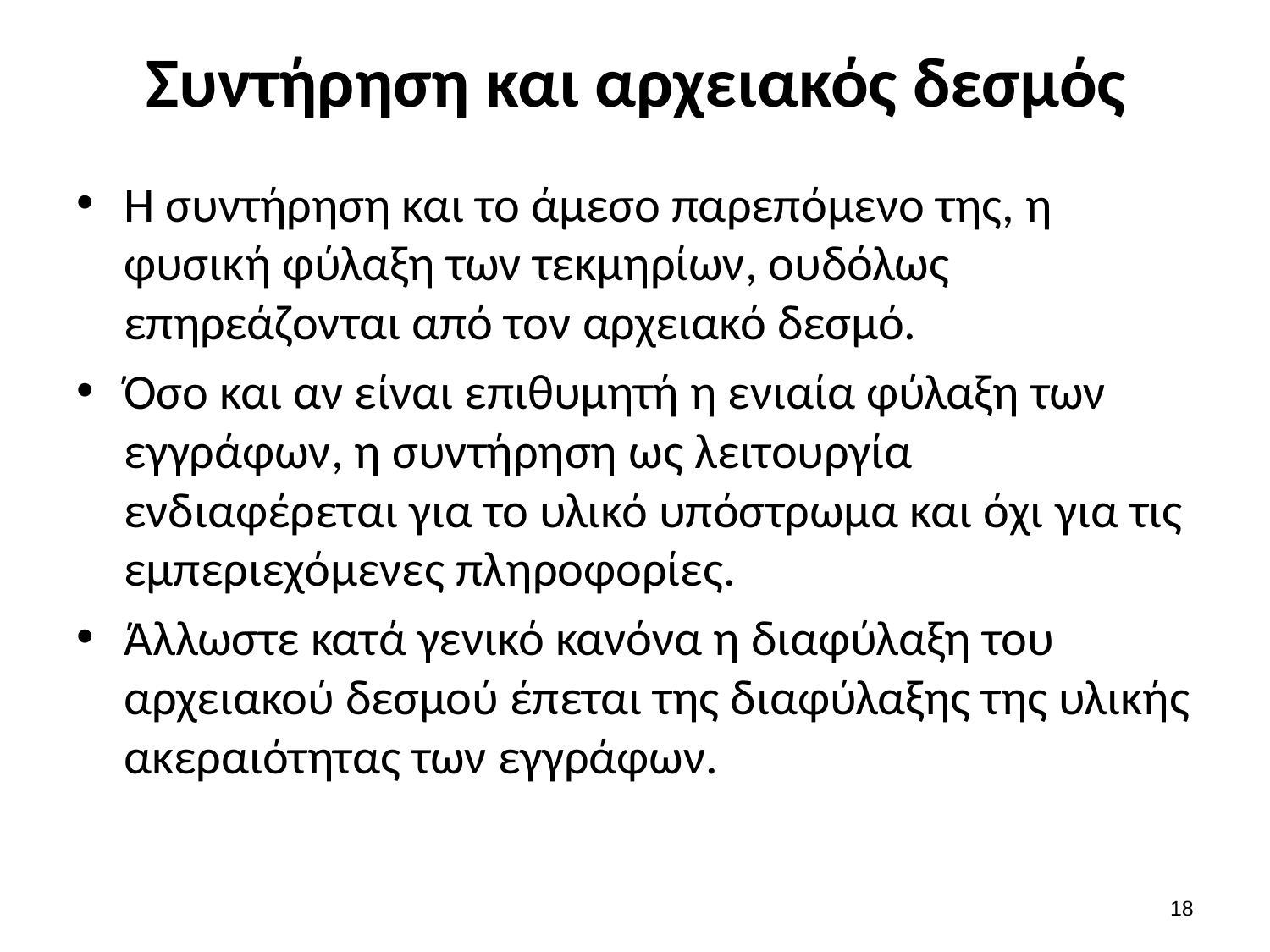

# Συντήρηση και αρχειακός δεσμός
Η συντήρηση και το άμεσο παρεπόμενο της, η φυσική φύλαξη των τεκμηρίων, ουδόλως επηρεάζονται από τον αρχειακό δεσμό.
Όσο και αν είναι επιθυμητή η ενιαία φύλαξη των εγγράφων, η συντήρηση ως λειτουργία ενδιαφέρεται για το υλικό υπόστρωμα και όχι για τις εμπεριεχόμενες πληροφορίες.
Άλλωστε κατά γενικό κανόνα η διαφύλαξη του αρχειακού δεσμού έπεται της διαφύλαξης της υλικής ακεραιότητας των εγγράφων.

18